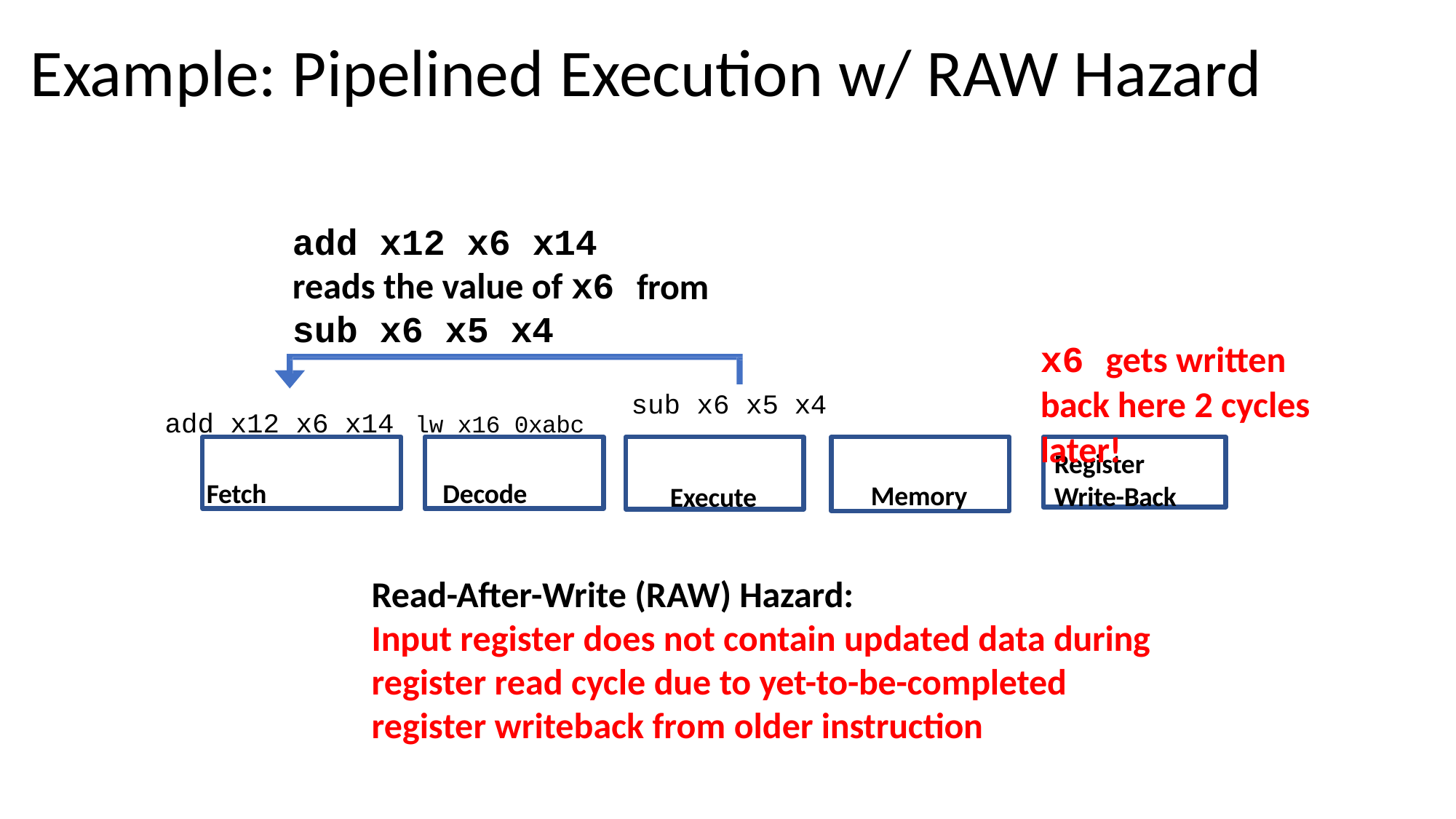

# Example: Pipelined Execution w/ RAW Hazard
add x12 x6 x14 reads the value of x6 sub x6 x5 x4

add x12 x6 x14 lw x16 0xabc
from
x6 gets written back here 2 cycles later!

sub x6 x5 x4

Fetch

Decode

Memory

Register Write-Back
Execute
Read-After-Write (RAW) Hazard:
Input register does not contain updated data during register read cycle due to yet-to-be-completed register writeback from older instruction